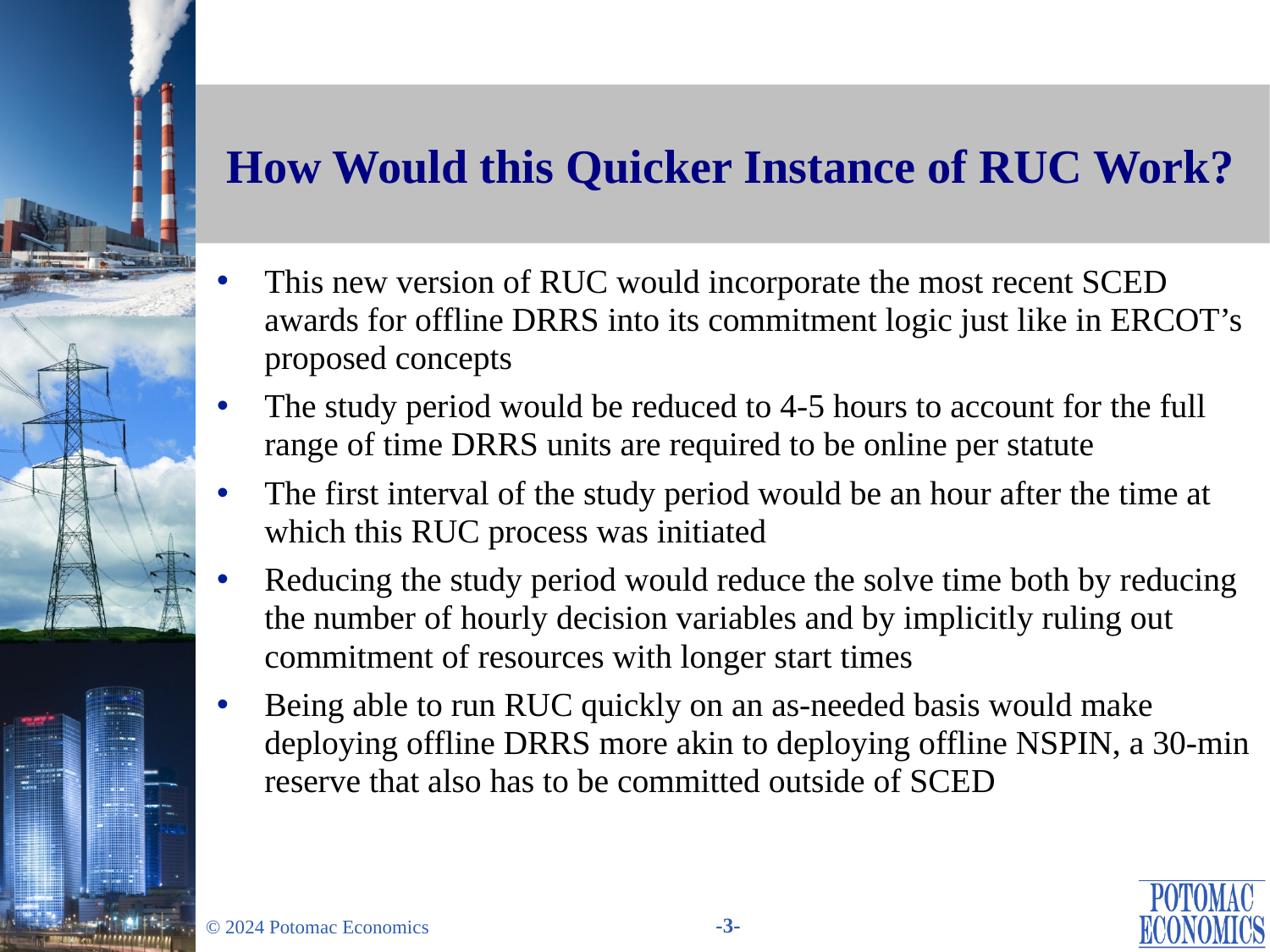

# How Would this Quicker Instance of RUC Work?
This new version of RUC would incorporate the most recent SCED awards for offline DRRS into its commitment logic just like in ERCOT’s proposed concepts
The study period would be reduced to 4-5 hours to account for the full range of time DRRS units are required to be online per statute
The first interval of the study period would be an hour after the time at which this RUC process was initiated
Reducing the study period would reduce the solve time both by reducing the number of hourly decision variables and by implicitly ruling out commitment of resources with longer start times
Being able to run RUC quickly on an as-needed basis would make deploying offline DRRS more akin to deploying offline NSPIN, a 30-min reserve that also has to be committed outside of SCED